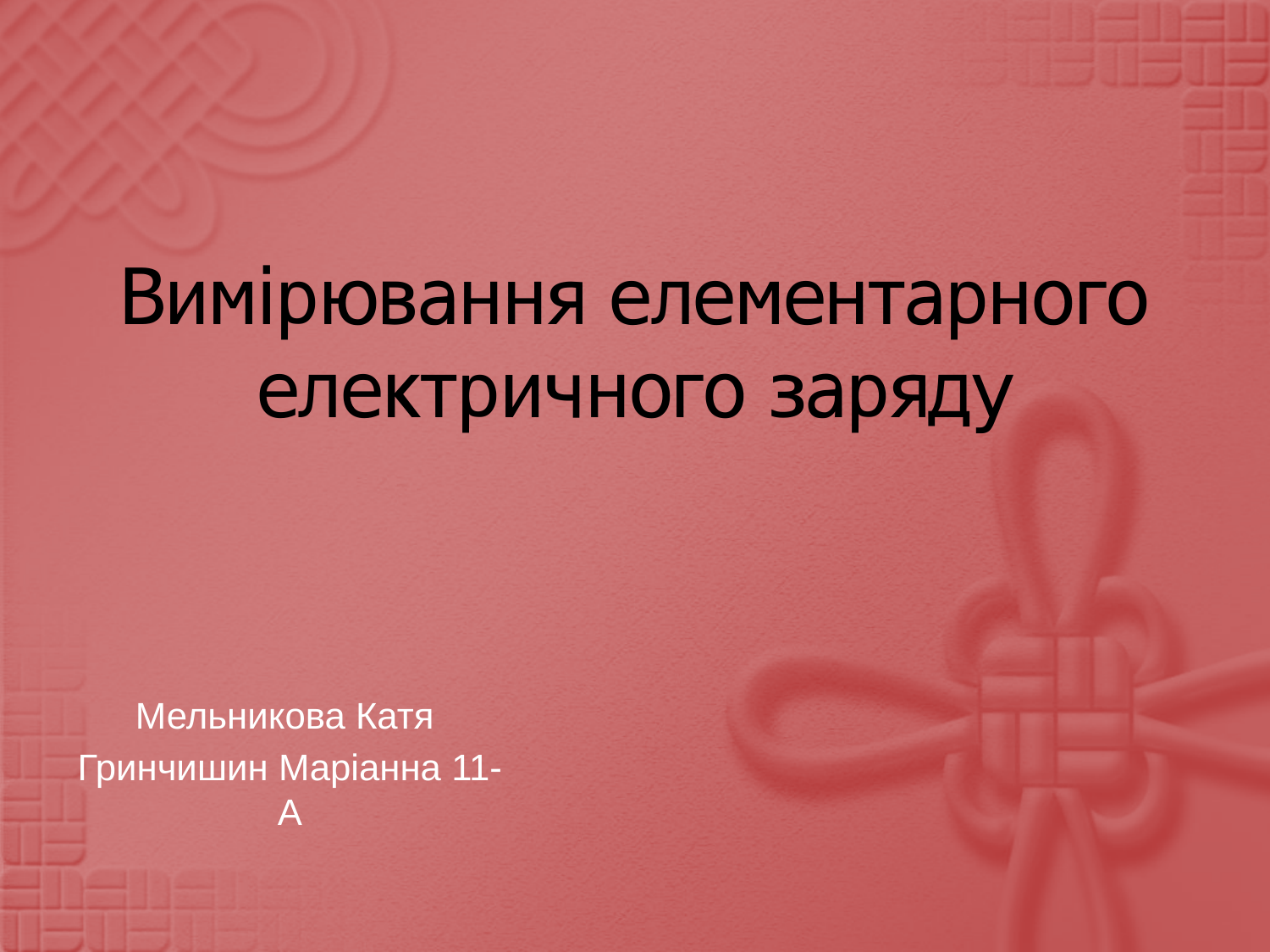

# Вимірювання елементарного електричного заряду
Мельникова Катя
Гринчишин Маріанна 11-А